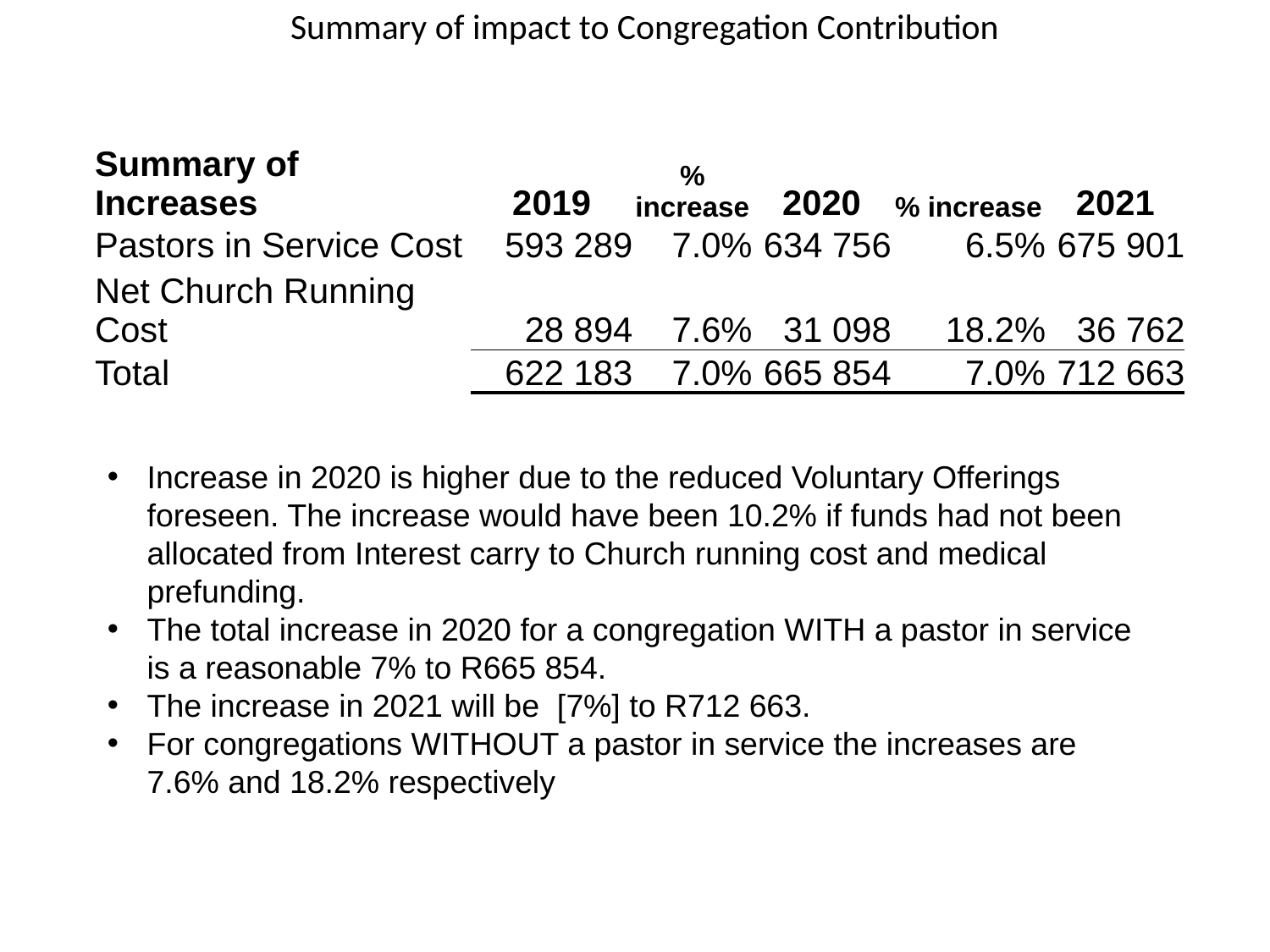

# Summary of impact to Congregation Contribution
| Summary of Increases | 2019 | % increase | 2020 | % increase | 2021 |
| --- | --- | --- | --- | --- | --- |
| Pastors in Service Cost | 593 289 | 7.0% | 634 756 | 6.5% | 675 901 |
| Net Church Running Cost | 28 894 | 7.6% | 31 098 | 18.2% | 36 762 |
| Total | 622 183 | 7.0% | 665 854 | 7.0% | 712 663 |

Increase in 2020 is higher due to the reduced Voluntary Offerings foreseen. The increase would have been 10.2% if funds had not been allocated from Interest carry to Church running cost and medical prefunding.
The total increase in 2020 for a congregation WITH a pastor in service is a reasonable 7% to R665 854.
The increase in 2021 will be  [7%] to R712 663.
For congregations WITHOUT a pastor in service the increases are 7.6% and 18.2% respectively